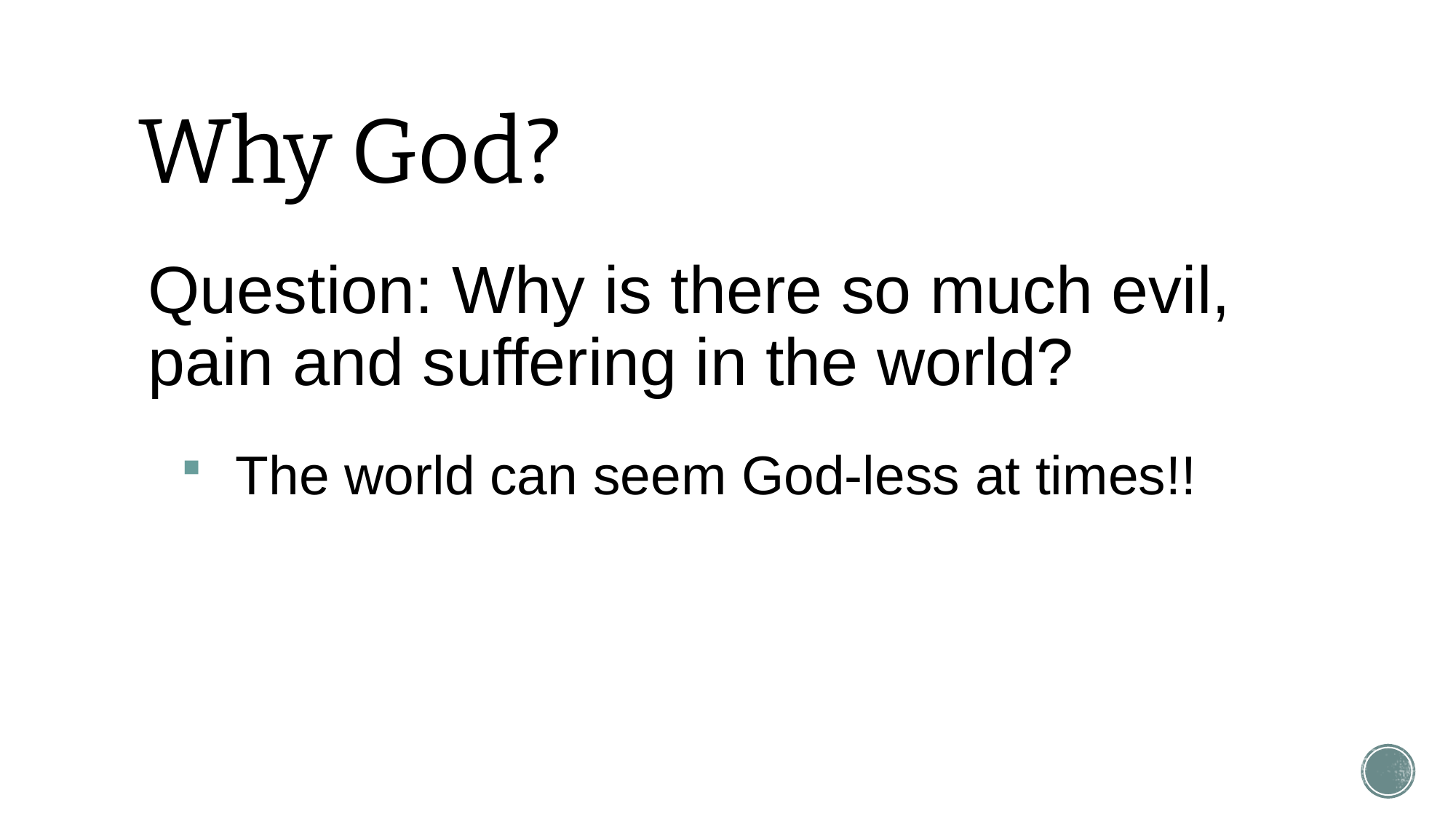

# Why God?
Question: Why is there so much evil, pain and suffering in the world?

The world can seem God-less at times!!